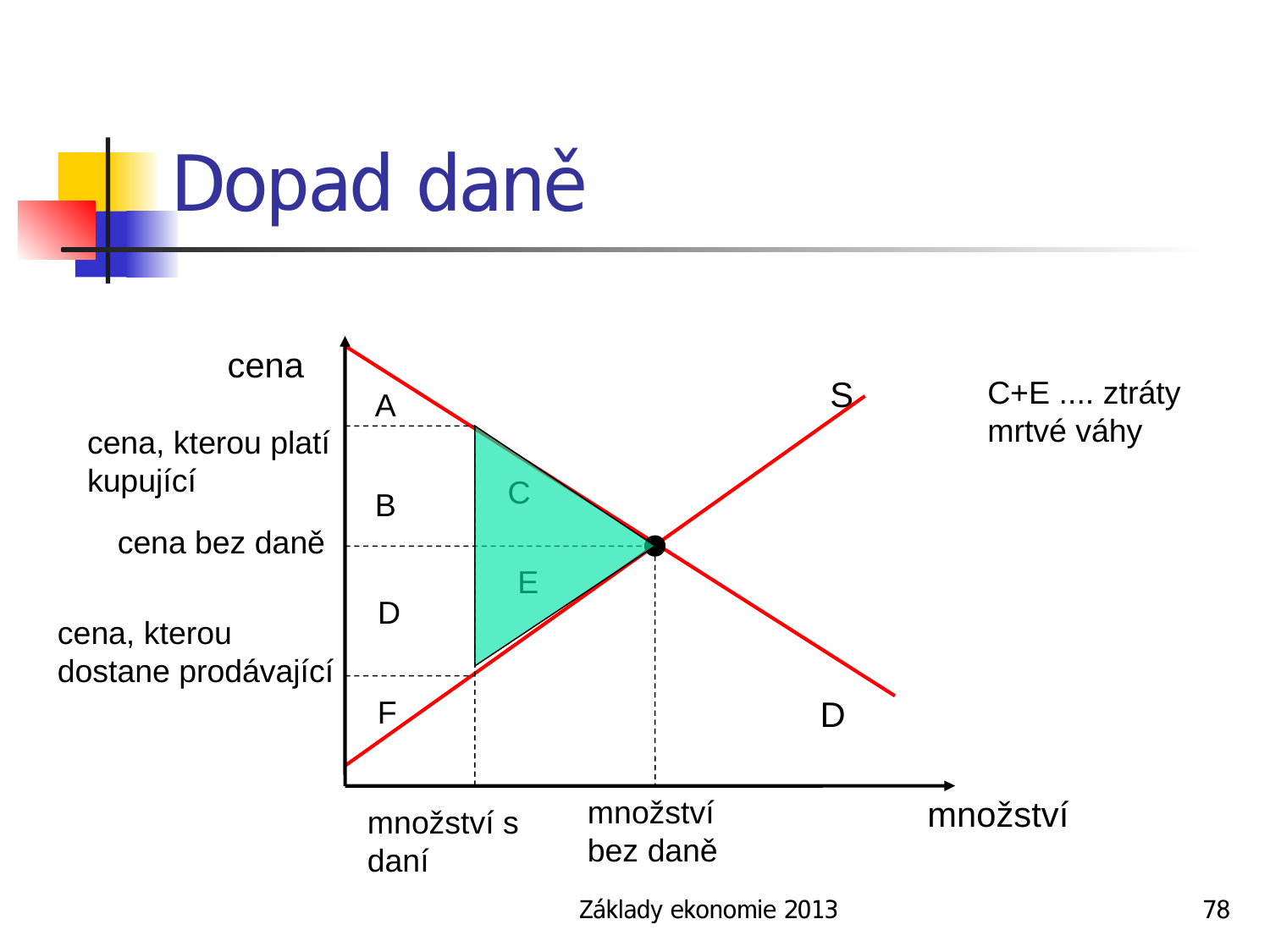

# Dopad daně
cena

S
C+E .... ztráty mrtvé váhy
A

cena, kterou platí kupující

C

B
cena bez daně

E

D
cena, kterou dostane prodávající

F
D

množství bez daně
množství
množství s daní
Základy ekonomie 2013
78